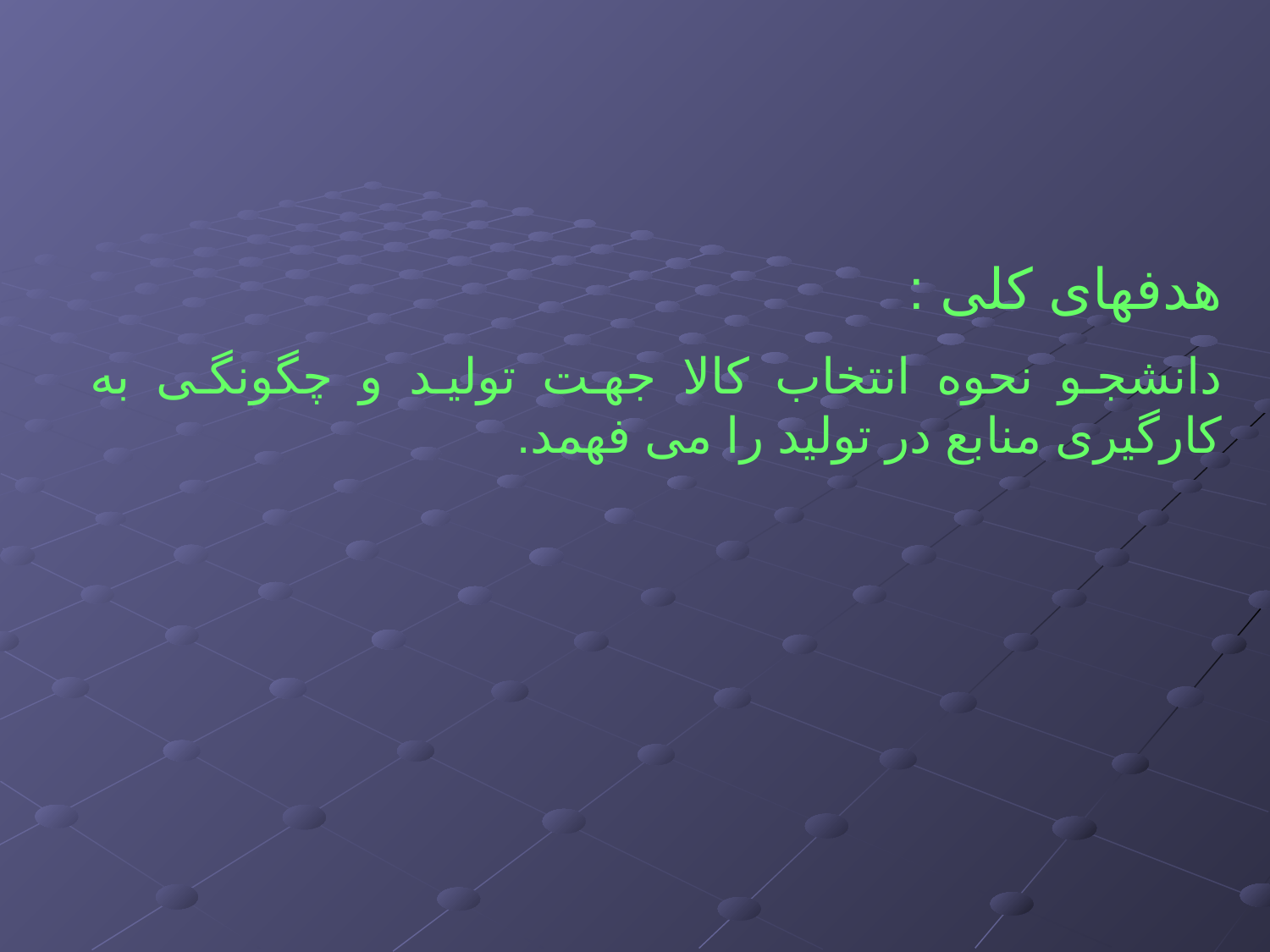

هدفهای کلی :
دانشجو نحوه انتخاب کالا جهت تولید و چگونگی به کارگیری منابع در تولید را می فهمد.